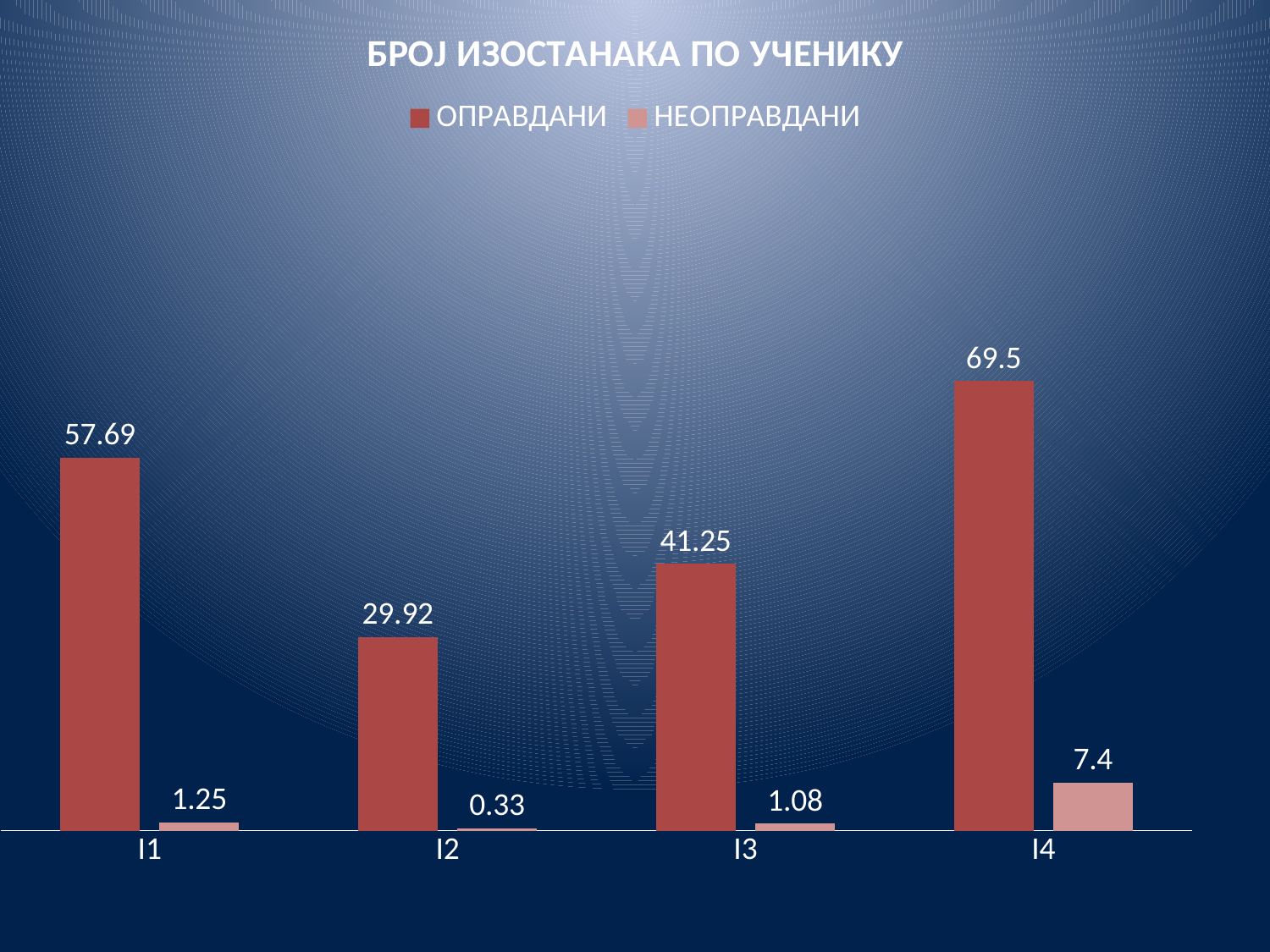

### Chart: БРОЈ ИЗОСТАНАКА ПО УЧЕНИКУ

| Category |  |  |
|---|---|---|
| I1 | 57.69 | 1.25 |
| I2 | 29.92 | 0.33 |
| I3 | 41.25 | 1.08 |
| I4 | 69.5 | 7.4 |